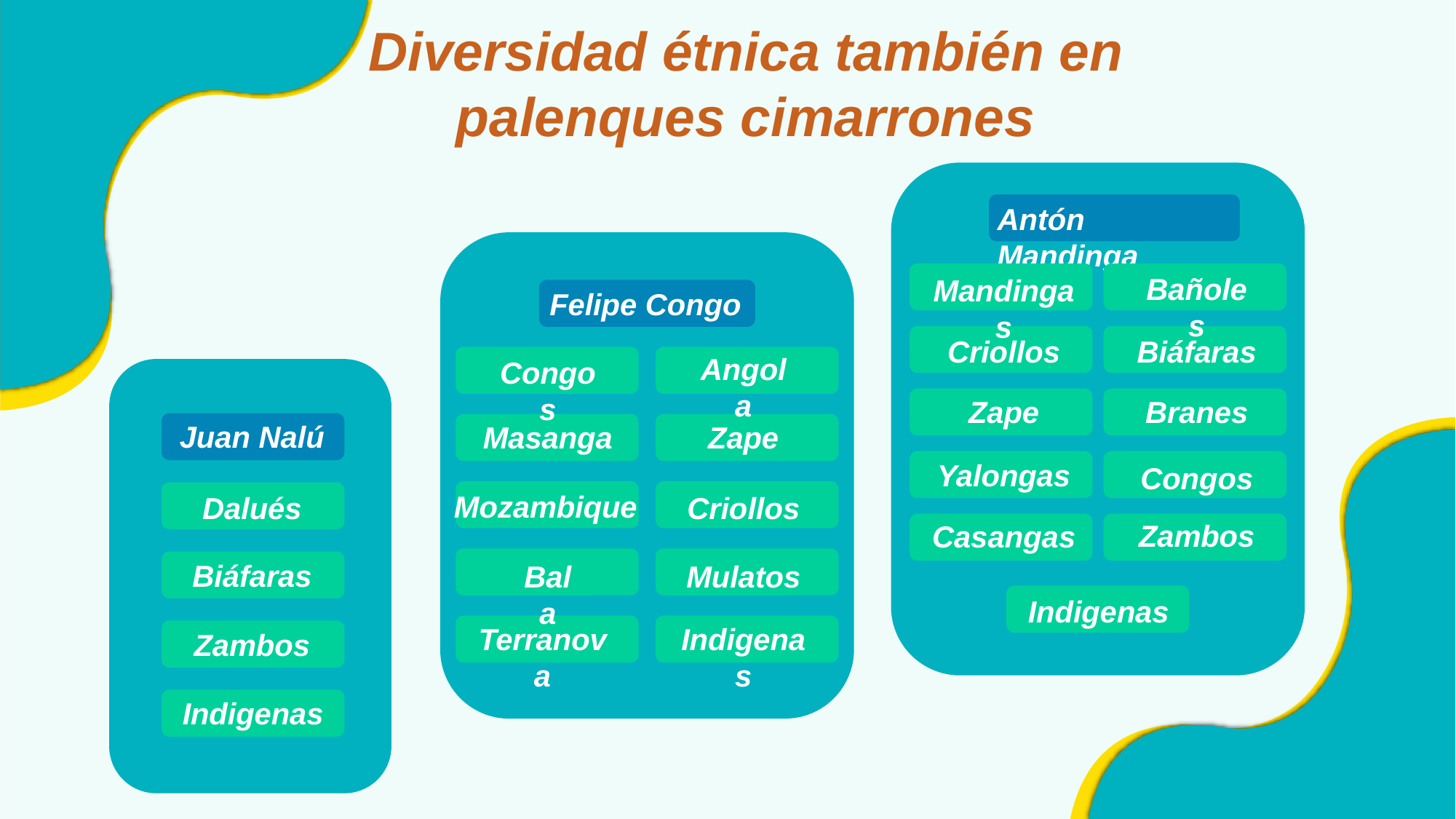

Diversidad étnica también en palenques cimarrones

Antón Mandinga

Bañoles
Mandingas
Biáfaras
Criollos
Branes
Zape
Yalongas
Congos
Zambos
Casangas

Indigenas

Felipe Congo

Angola
Congos
Zape
Masanga
Mozambique
Criollos
Bala
Mulatos
Terranova
Indigenas

Juan Nalú
Dalués
Biáfaras
Zambos
Indigenas